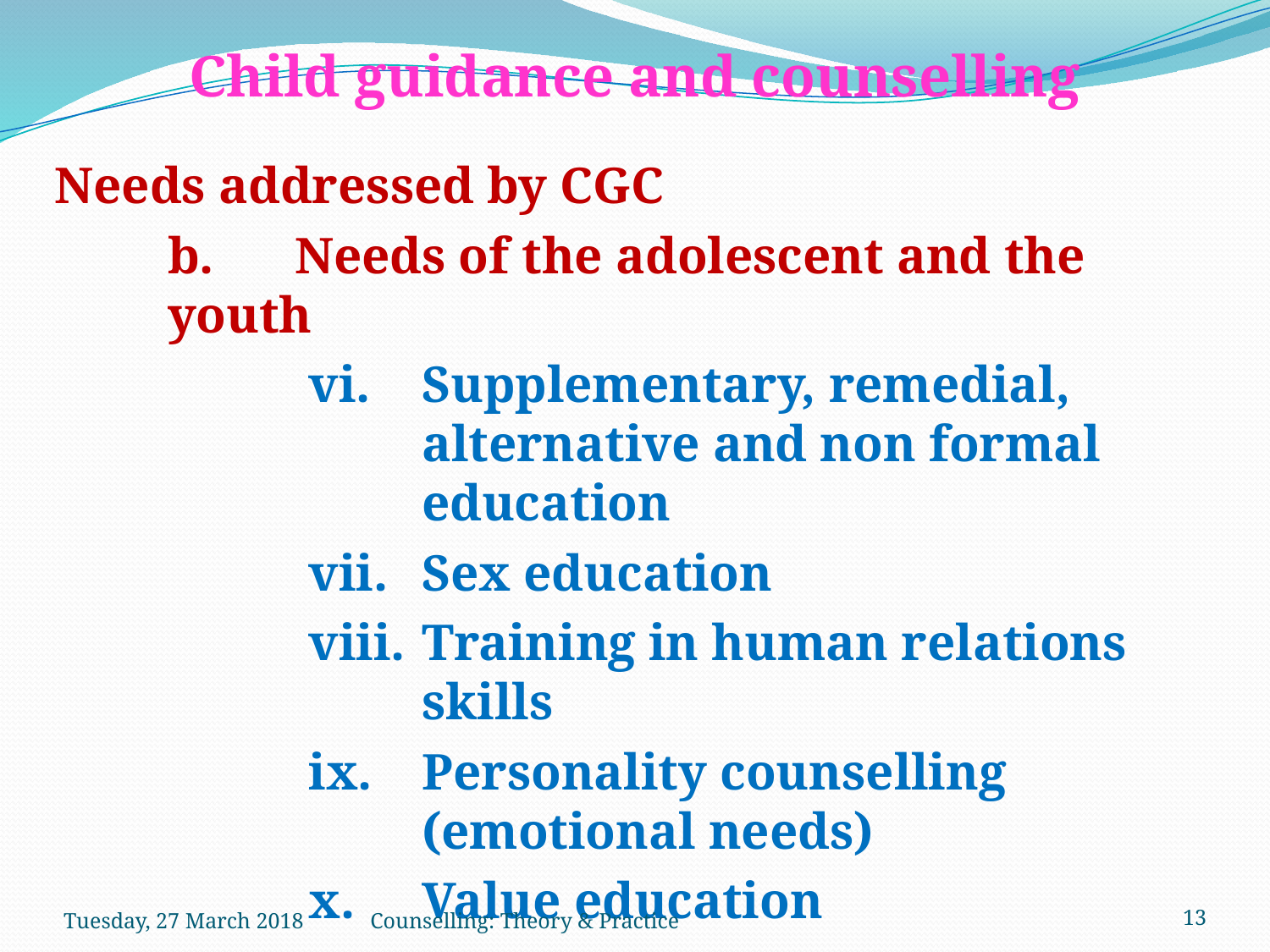

Child guidance and counselling
Needs addressed by CGC
	b.	Needs of the adolescent and the youth
vi.	Supplementary, remedial, alternative and non formal education
vii.	Sex education
viii.	Training in human relations skills
ix.	Personality counselling (emotional needs)
x.	Value education

Tuesday, 27 March 2018
Counselling: Theory & Practice
13